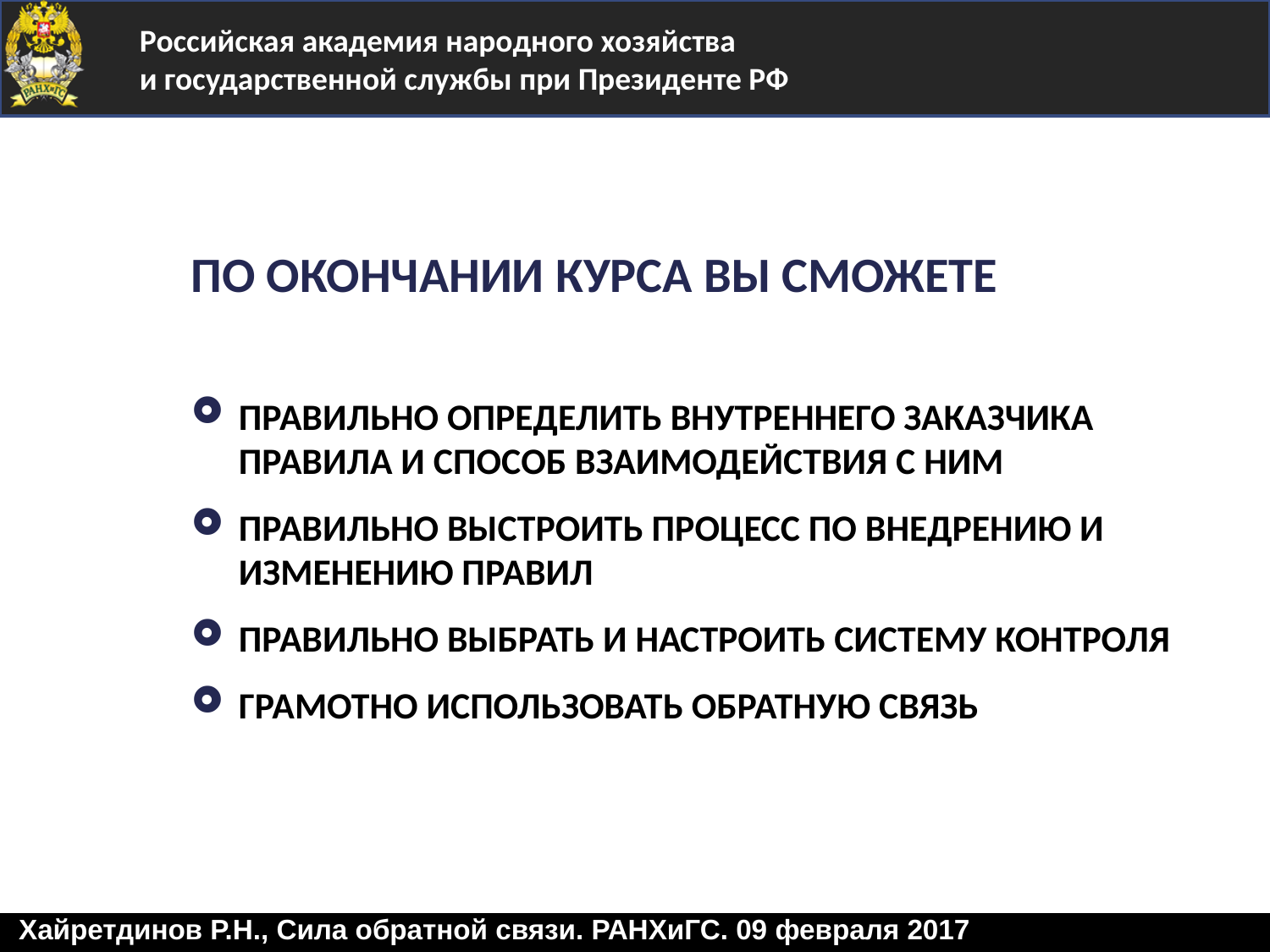

ПО ОКОНЧАНИИ КУРСА ВЫ СМОЖЕТЕ
ПРАВИЛЬНО ОПРЕДЕЛИТЬ ВНУТРЕННЕГО ЗАКАЗЧИКА ПРАВИЛА И СПОСОБ ВЗАИМОДЕЙСТВИЯ С НИМ
ПРАВИЛЬНО ВЫСТРОИТЬ ПРОЦЕСС ПО ВНЕДРЕНИЮ И ИЗМЕНЕНИЮ ПРАВИЛ
ПРАВИЛЬНО ВЫБРАТЬ И НАСТРОИТЬ СИСТЕМУ КОНТРОЛЯ
ГРАМОТНО ИСПОЛЬЗОВАТЬ ОБРАТНУЮ СВЯЗЬ